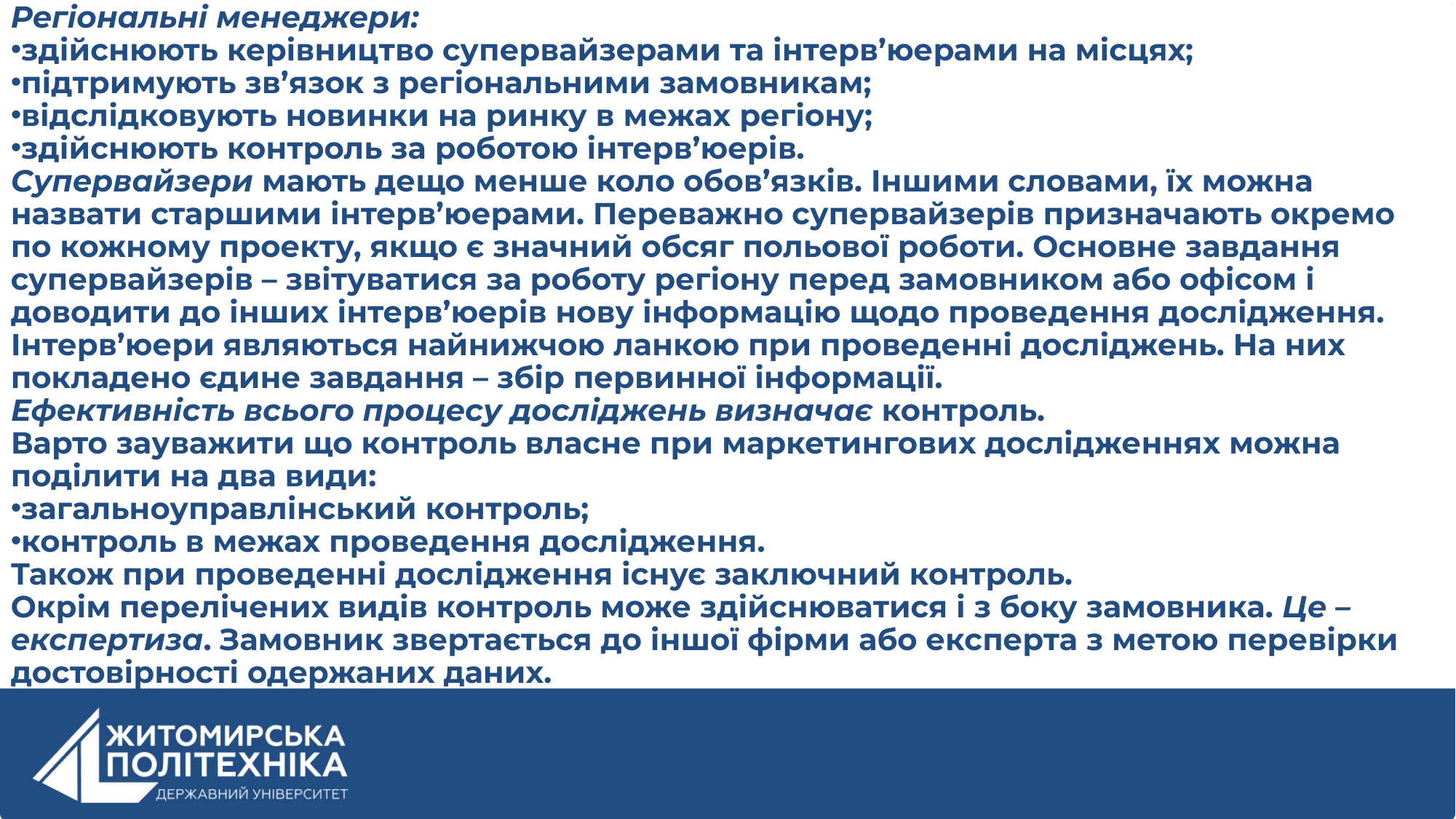

Регіональні менеджери:
здійснюють керівництво супервайзерами та інтерв’юерами на місцях;
підтримують зв’язок з регіональними замовникам;
відслідковують новинки на ринку в межах регіону;
здійснюють контроль за роботою інтерв’юерів.
Супервайзери мають дещо менше коло обов’язків. Іншими словами, їх можна назвати старшими інтерв’юерами. Переважно супервайзерів призначають окремо по кожному проекту, якщо є значний обсяг польової роботи. Основне завдання супервайзерів – звітуватися за роботу регіону перед замовником або офісом і доводити до інших інтерв’юерів нову інформацію щодо проведення дослідження.
Інтерв’юери являються найнижчою ланкою при проведенні досліджень. На них покладено єдине завдання – збір первинної інформації.
Ефективність всього процесу досліджень визначає контроль.
Варто зауважити що контроль власне при маркетингових дослідженнях можна поділити на два види:
загальноуправлінський контроль;
контроль в межах проведення дослідження.
Також при проведенні дослідження існує заключний контроль.
Окрім перелічених видів контроль може здійснюватися і з боку замовника. Це – експертиза. Замовник звертається до іншої фірми або експерта з метою перевірки достовірності одержаних даних.